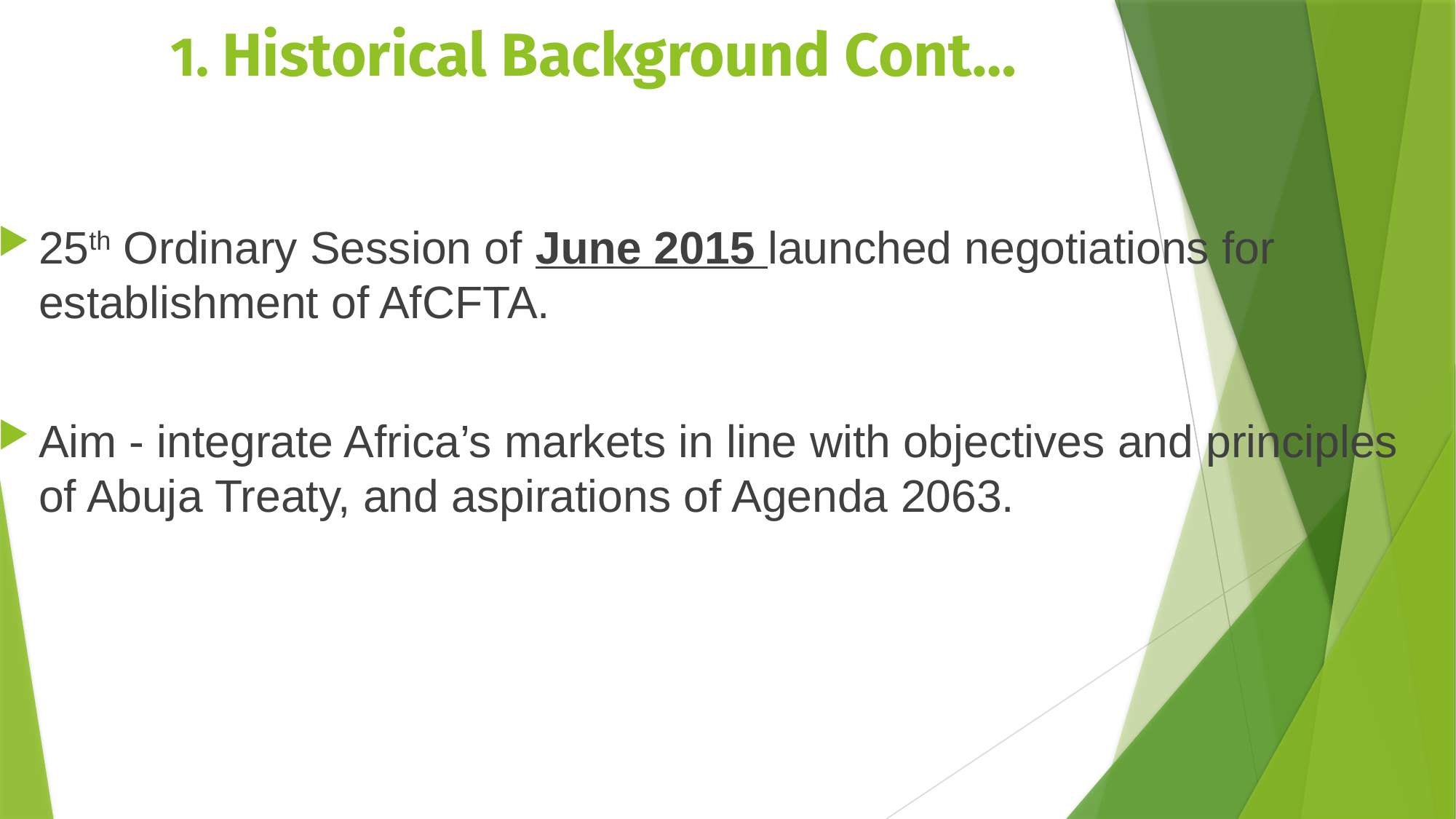

# 1. Historical Background Cont…

25th Ordinary Session of June 2015 launched negotiations for establishment of AfCFTA.

Aim - integrate Africa’s markets in line with objectives and principles of Abuja Treaty, and aspirations of Agenda 2063.